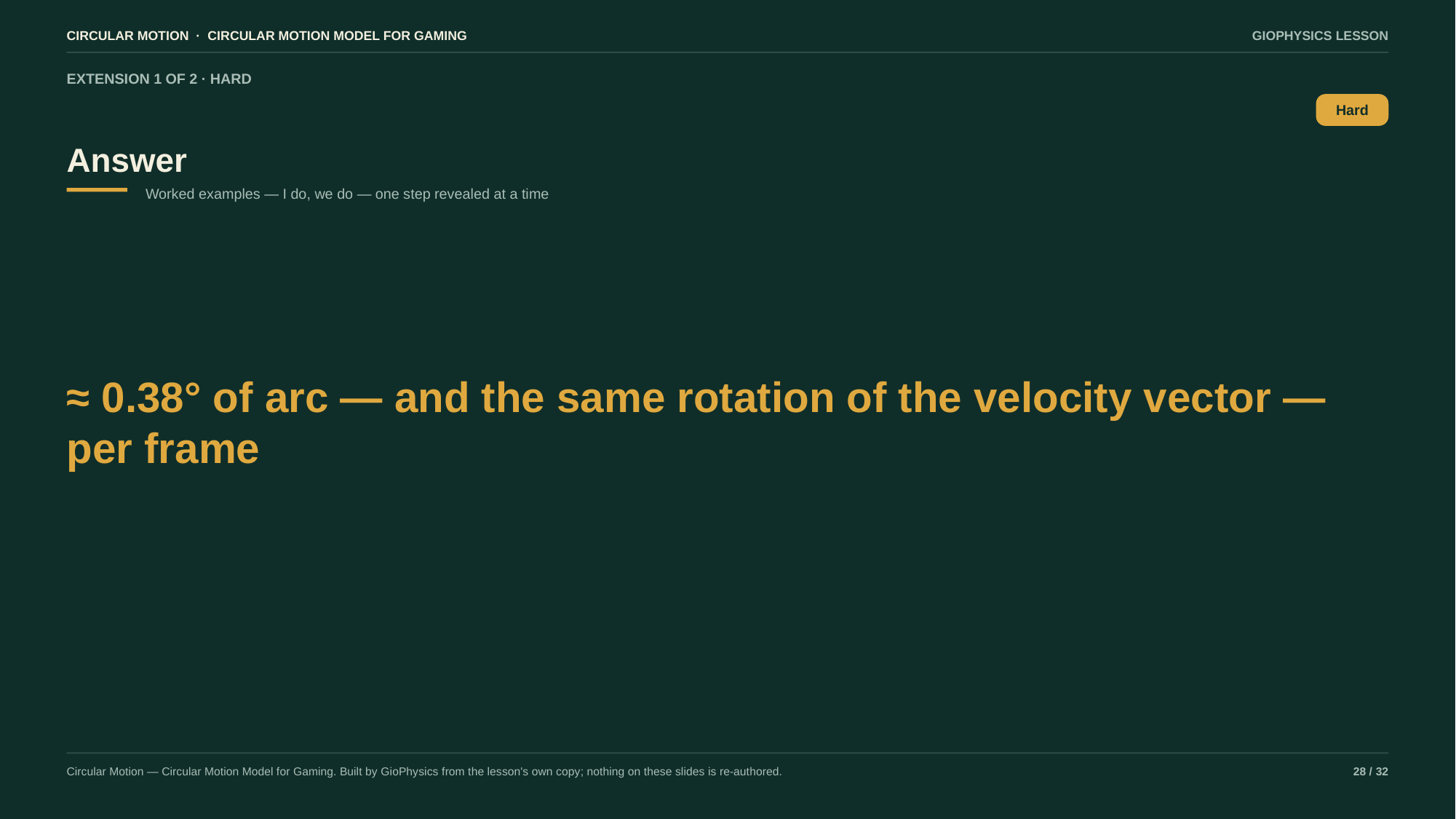

CIRCULAR MOTION  ·  CIRCULAR MOTION MODEL FOR GAMING
GIOPHYSICS LESSON

EXTENSION 1 OF 2 · HARD
Answer

Hard
Worked examples — I do, we do — one step revealed at a time

≈ 0.38° of arc — and the same rotation of the velocity vector — per frame

Circular Motion — Circular Motion Model for Gaming. Built by GioPhysics from the lesson's own copy; nothing on these slides is re-authored.
28 / 32